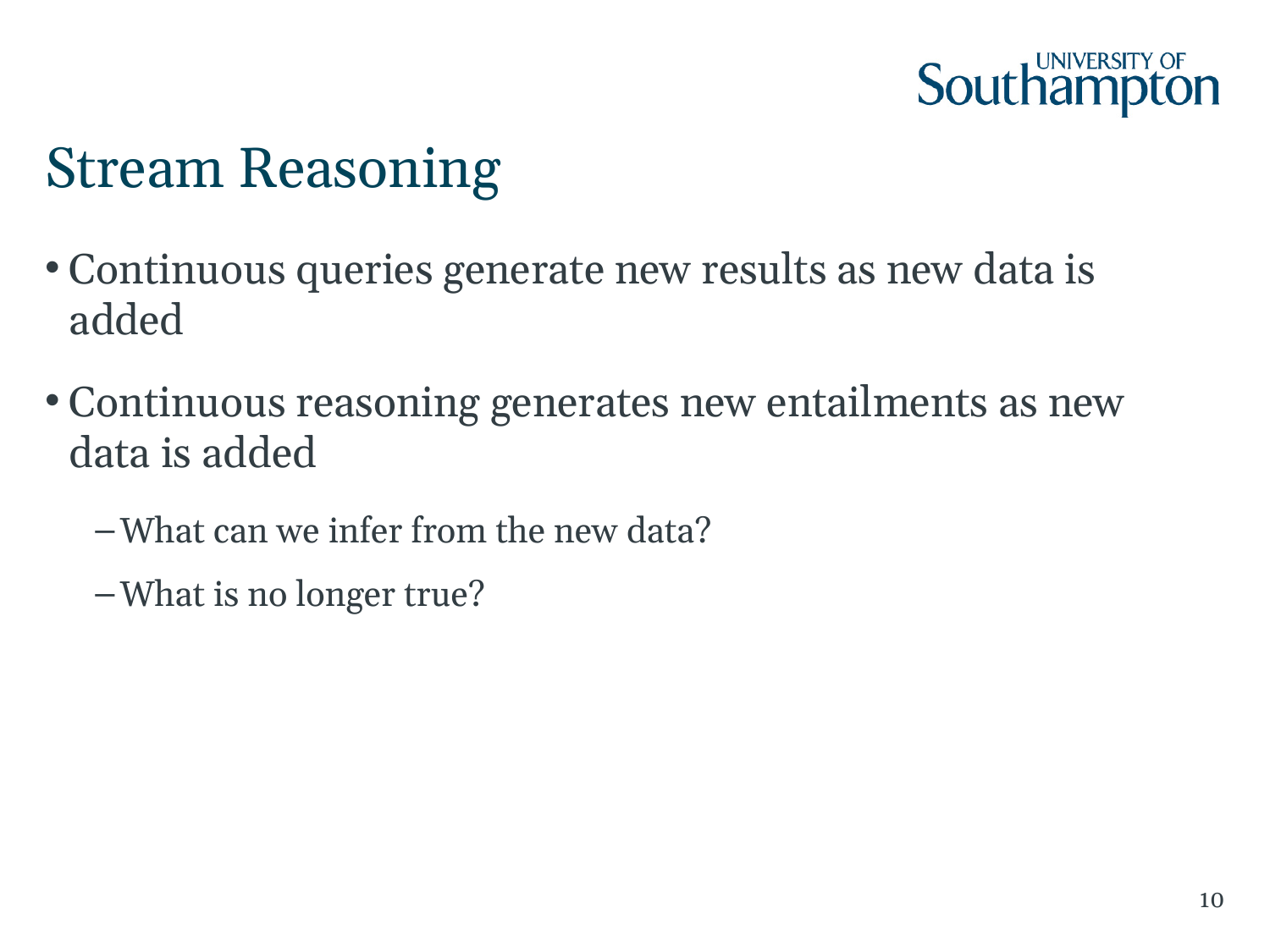

# Stream Reasoning
Continuous queries generate new results as new data is added
Continuous reasoning generates new entailments as new data is added
What can we infer from the new data?
What is no longer true?
10